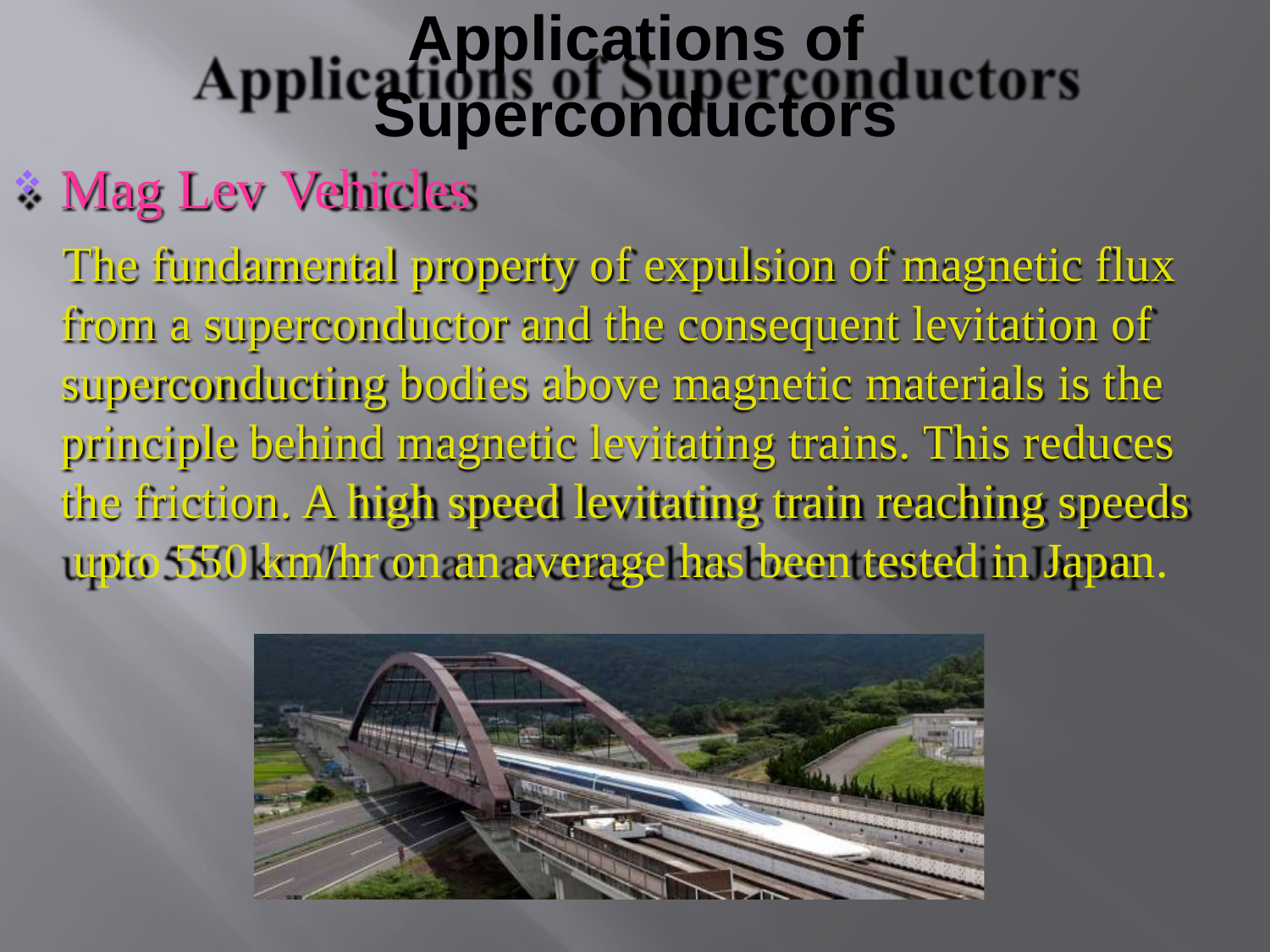

# Applications of Superconductors

Mag Lev Vehicles
The fundamental property of expulsion of magnetic flux  from a superconductor and the consequent levitation of  superconducting bodies above magnetic materials is the  principle behind magnetic levitating trains. This reduces  the friction. A high speed levitating train reaching speeds  upto 550 km/hr on an average has been tested in Japan.